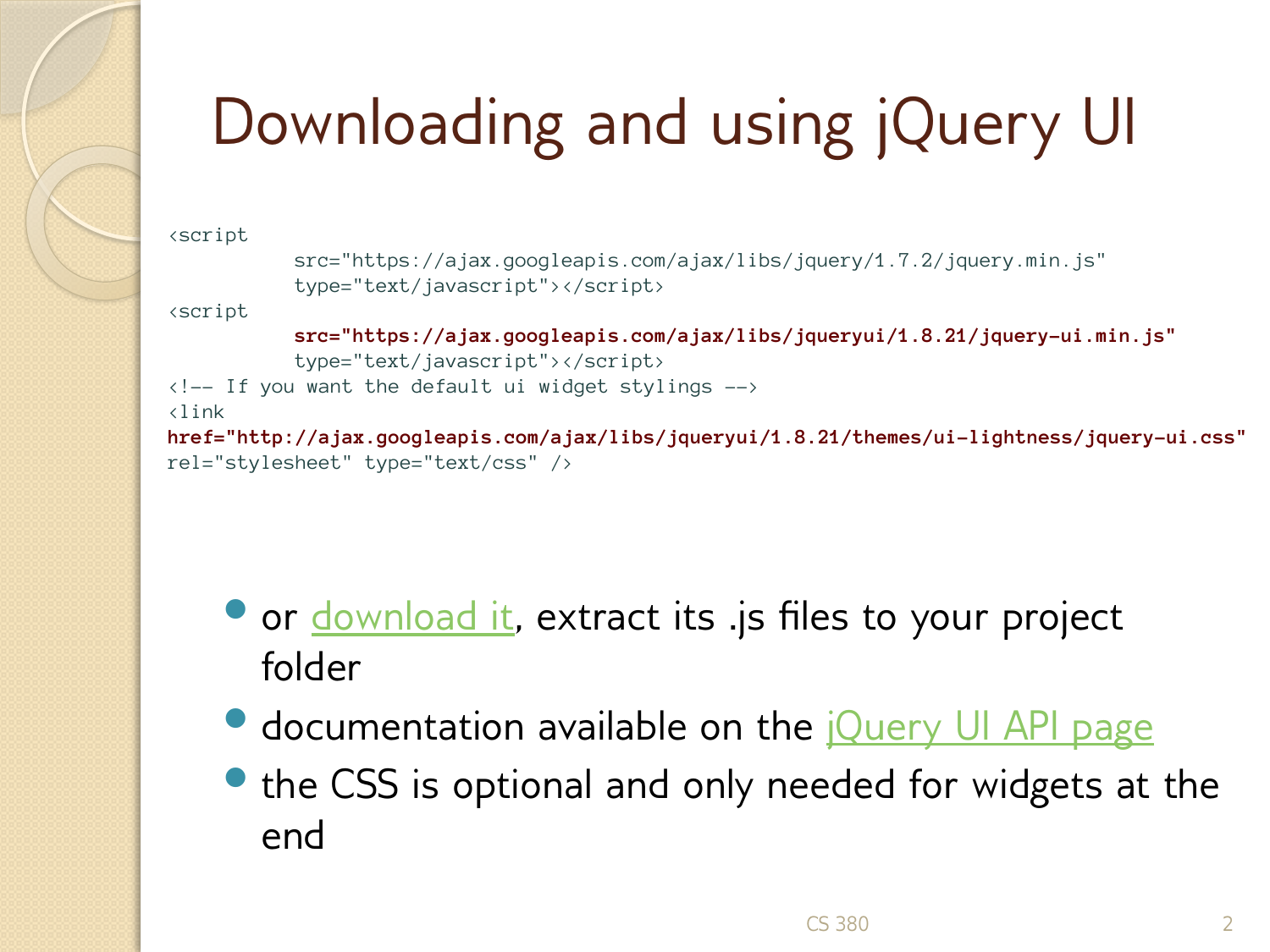

# Downloading and using jQuery UI
<script
	src="https://ajax.googleapis.com/ajax/libs/jquery/1.7.2/jquery.min.js"
	type="text/javascript"></script>
<script
	src="https://ajax.googleapis.com/ajax/libs/jqueryui/1.8.21/jquery-ui.min.js"
	type="text/javascript"></script>
<!-- If you want the default ui widget stylings -->
<link
href="http://ajax.googleapis.com/ajax/libs/jqueryui/1.8.21/themes/ui-lightness/jquery-ui.css"
rel="stylesheet" type="text/css" />
or download it, extract its .js files to your project folder
documentation available on the jQuery UI API page
the CSS is optional and only needed for widgets at the end
CS 380
2